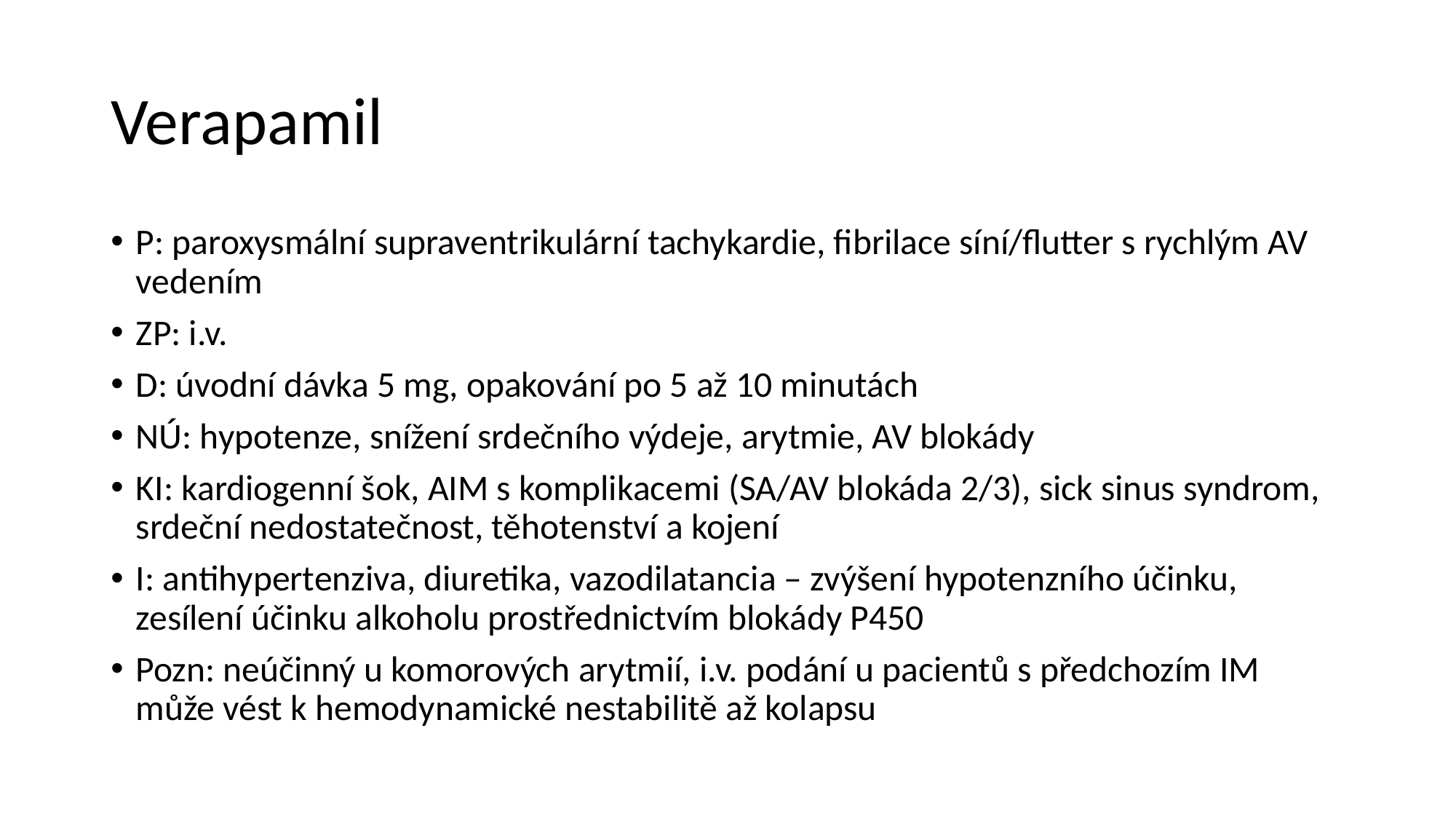

# Verapamil
P: paroxysmální supraventrikulární tachykardie, fibrilace síní/flutter s rychlým AV vedením
ZP: i.v.
D: úvodní dávka 5 mg, opakování po 5 až 10 minutách
NÚ: hypotenze, snížení srdečního výdeje, arytmie, AV blokády
KI: kardiogenní šok, AIM s komplikacemi (SA/AV blokáda 2/3), sick sinus syndrom, srdeční nedostatečnost, těhotenství a kojení
I: antihypertenziva, diuretika, vazodilatancia – zvýšení hypotenzního účinku, zesílení účinku alkoholu prostřednictvím blokády P450
Pozn: neúčinný u komorových arytmií, i.v. podání u pacientů s předchozím IM může vést k hemodynamické nestabilitě až kolapsu